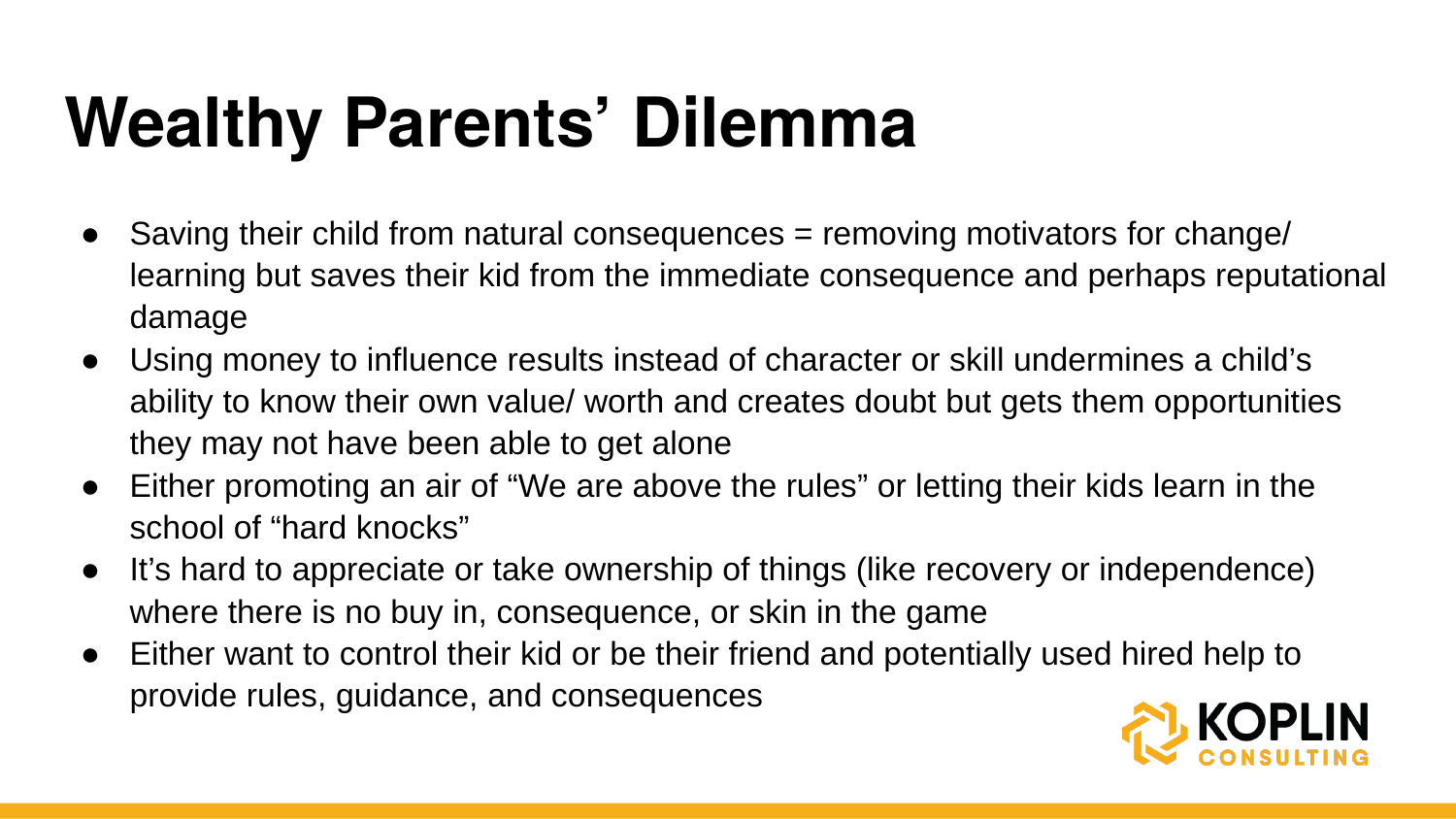

# Wealthy Parents’ Dilemma
Saving their child from natural consequences = removing motivators for change/ learning but saves their kid from the immediate consequence and perhaps reputational damage
Using money to influence results instead of character or skill undermines a child’s ability to know their own value/ worth and creates doubt but gets them opportunities they may not have been able to get alone
Either promoting an air of “We are above the rules” or letting their kids learn in the school of “hard knocks”
It’s hard to appreciate or take ownership of things (like recovery or independence) where there is no buy in, consequence, or skin in the game
Either want to control their kid or be their friend and potentially used hired help to provide rules, guidance, and consequences